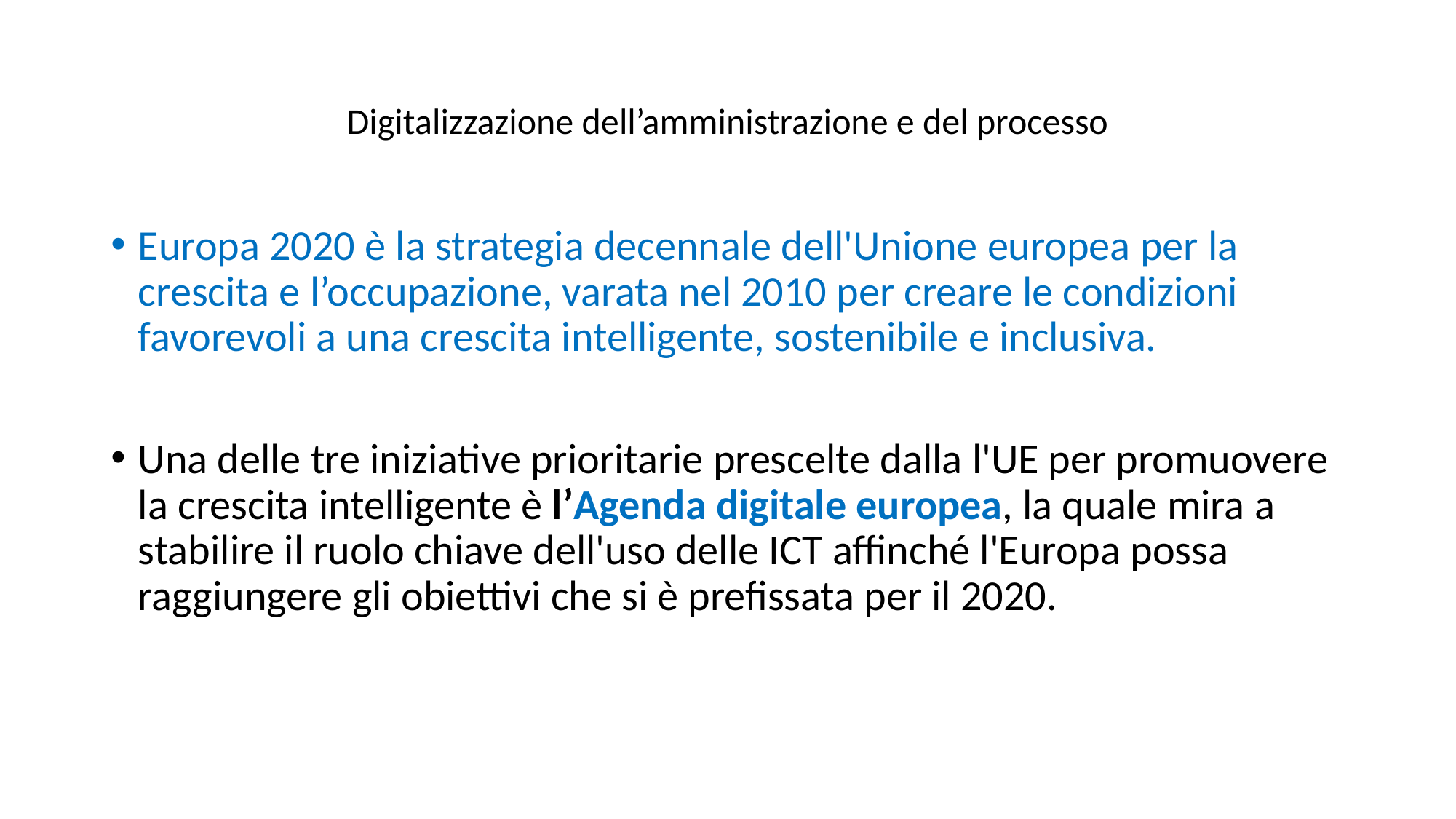

# Digitalizzazione dell’amministrazione e del processo
Europa 2020 è la strategia decennale dell'Unione europea per la crescita e l’occupazione, varata nel 2010 per creare le condizioni favorevoli a una crescita intelligente, sostenibile e inclusiva.

Una delle tre iniziative prioritarie prescelte dalla l'UE per promuovere la crescita intelligente è l’Agenda digitale europea, la quale mira a stabilire il ruolo chiave dell'uso delle ICT affinché l'Europa possa raggiungere gli obiettivi che si è prefissata per il 2020.